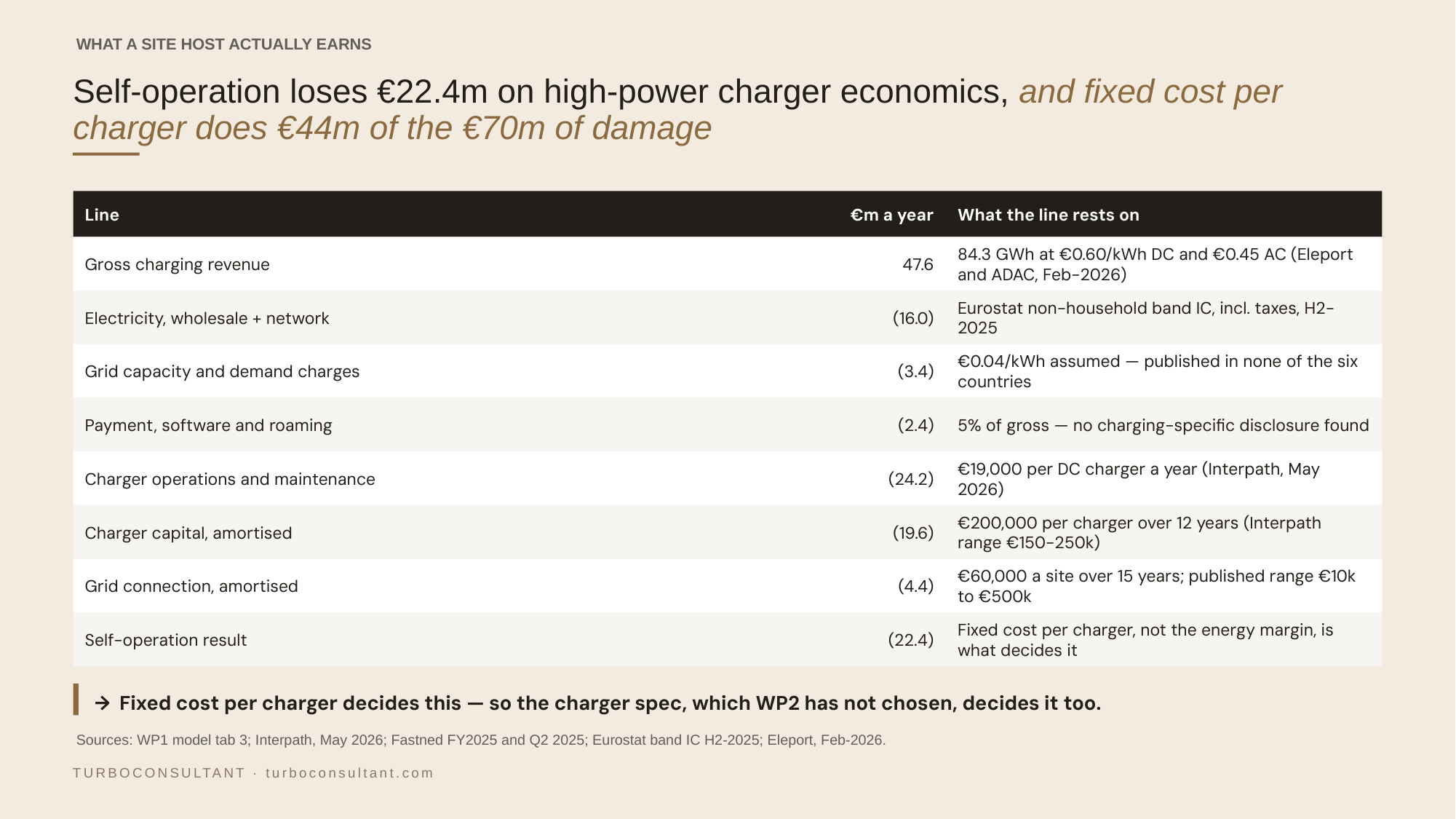

WHAT A SITE HOST ACTUALLY EARNS
# Self-operation loses €22.4m on high-power charger economics, and fixed cost per charger does €44m of the €70m of damage

Line
€m a year
What the line rests on

Gross charging revenue
47.6
84.3 GWh at €0.60/kWh DC and €0.45 AC (Eleport and ADAC, Feb-2026)

Electricity, wholesale + network
(16.0)
Eurostat non-household band IC, incl. taxes, H2-2025

Grid capacity and demand charges
(3.4)
€0.04/kWh assumed — published in none of the six countries

Payment, software and roaming
(2.4)
5% of gross — no charging-specific disclosure found

Charger operations and maintenance
(24.2)
€19,000 per DC charger a year (Interpath, May 2026)

Charger capital, amortised
(19.6)
€200,000 per charger over 12 years (Interpath range €150-250k)

Grid connection, amortised
(4.4)
€60,000 a site over 15 years; published range €10k to €500k

Self-operation result
(22.4)
Fixed cost per charger, not the energy margin, is what decides it

→  Fixed cost per charger decides this — so the charger spec, which WP2 has not chosen, decides it too.
Sources: WP1 model tab 3; Interpath, May 2026; Fastned FY2025 and Q2 2025; Eurostat band IC H2-2025; Eleport, Feb-2026.